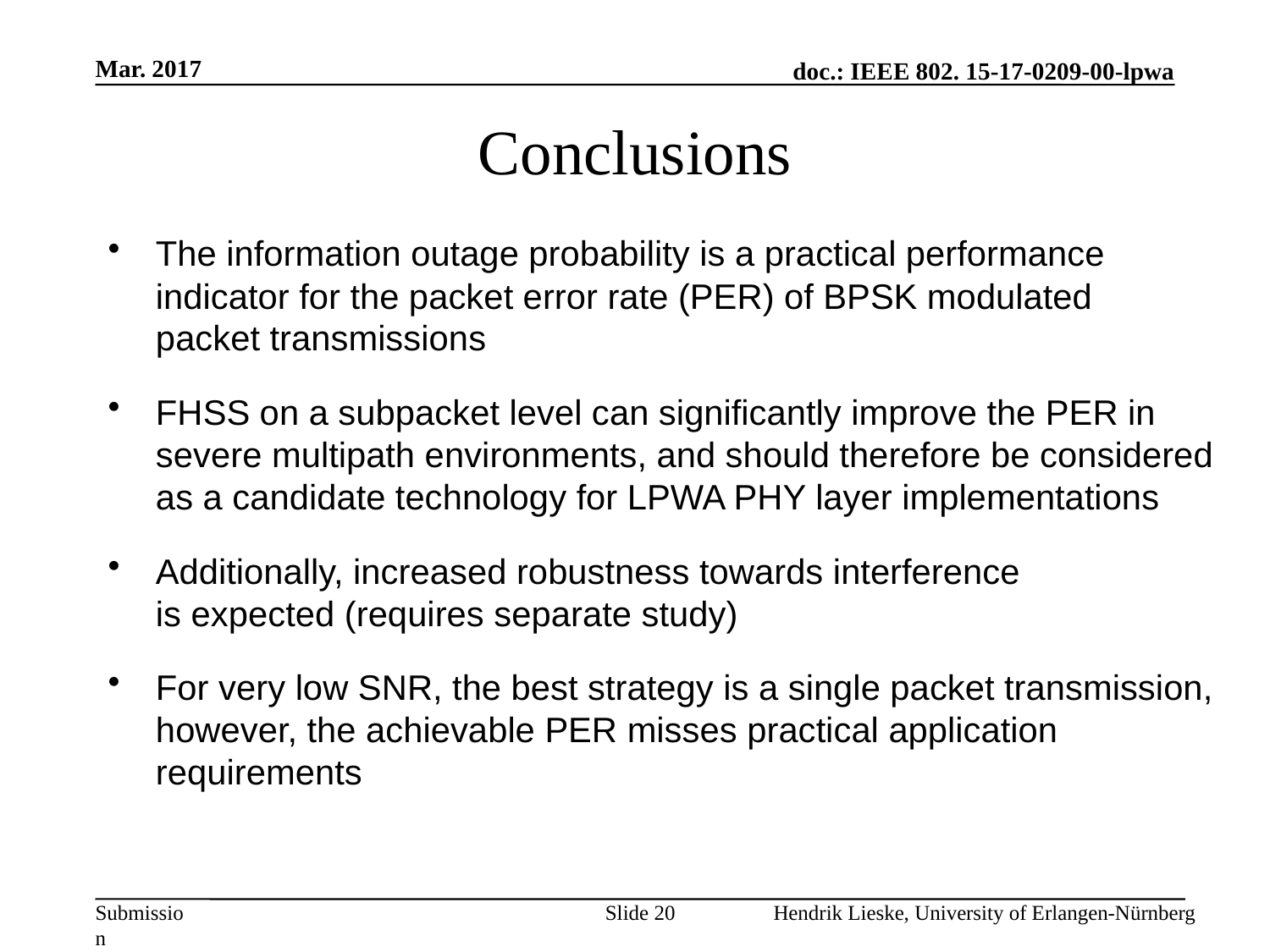

Mar. 2017
# Conclusions
The information outage probability is a practical performance indicator for the packet error rate (PER) of BPSK modulated
packet transmissions
FHSS on a subpacket level can significantly improve the PER in severe multipath environments, and should therefore be considered as a candidate technology for LPWA PHY layer implementations
Additionally, increased robustness towards interference
is expected (requires separate study)
For very low SNR, the best strategy is a single packet transmission, however, the achievable PER misses practical application requirements
Slide 20
Hendrik Lieske, University of Erlangen-Nürnberg